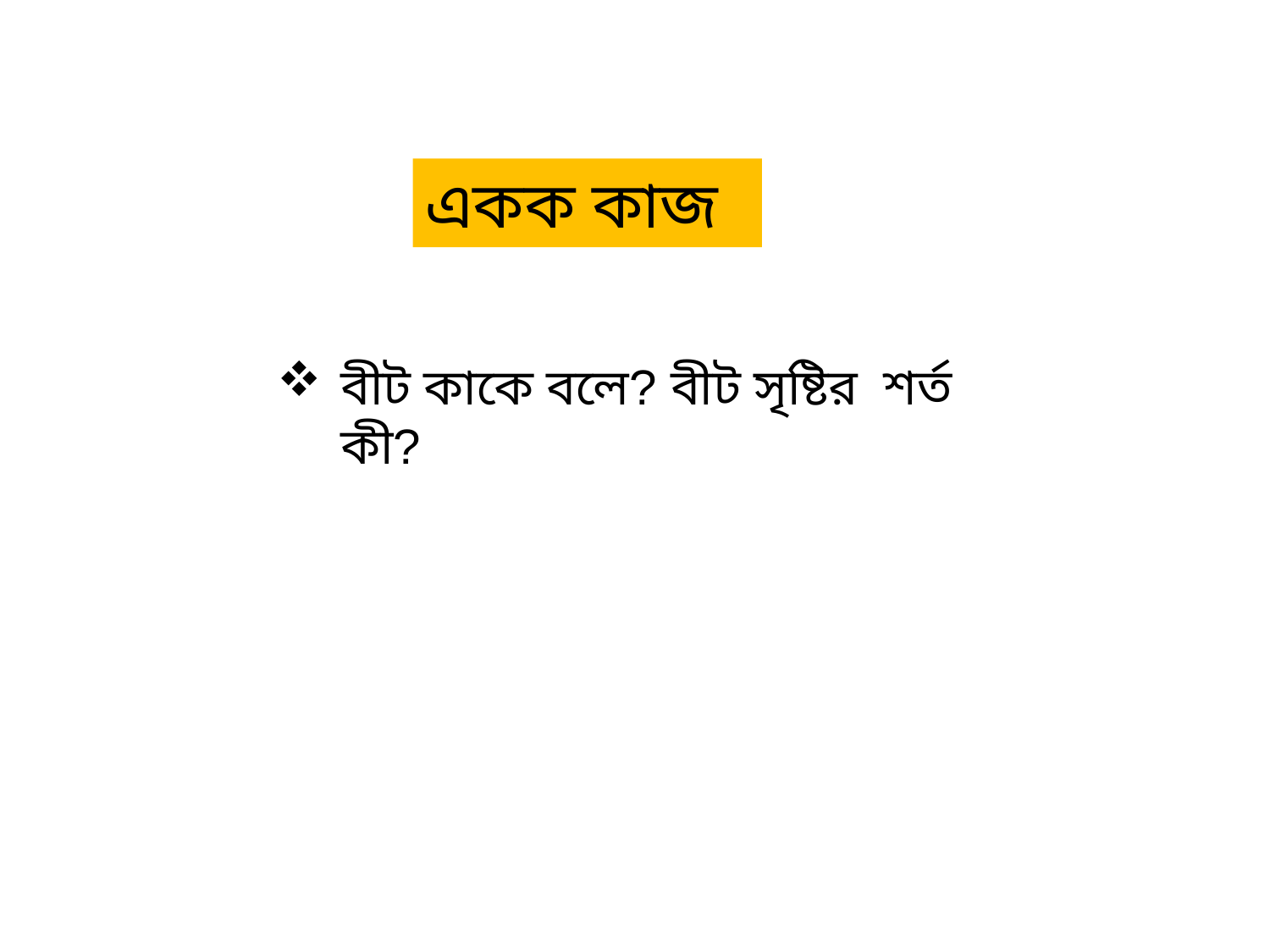

একক কাজ
বীট কাকে বলে? বীট সৃষ্টির  শর্ত  কী?